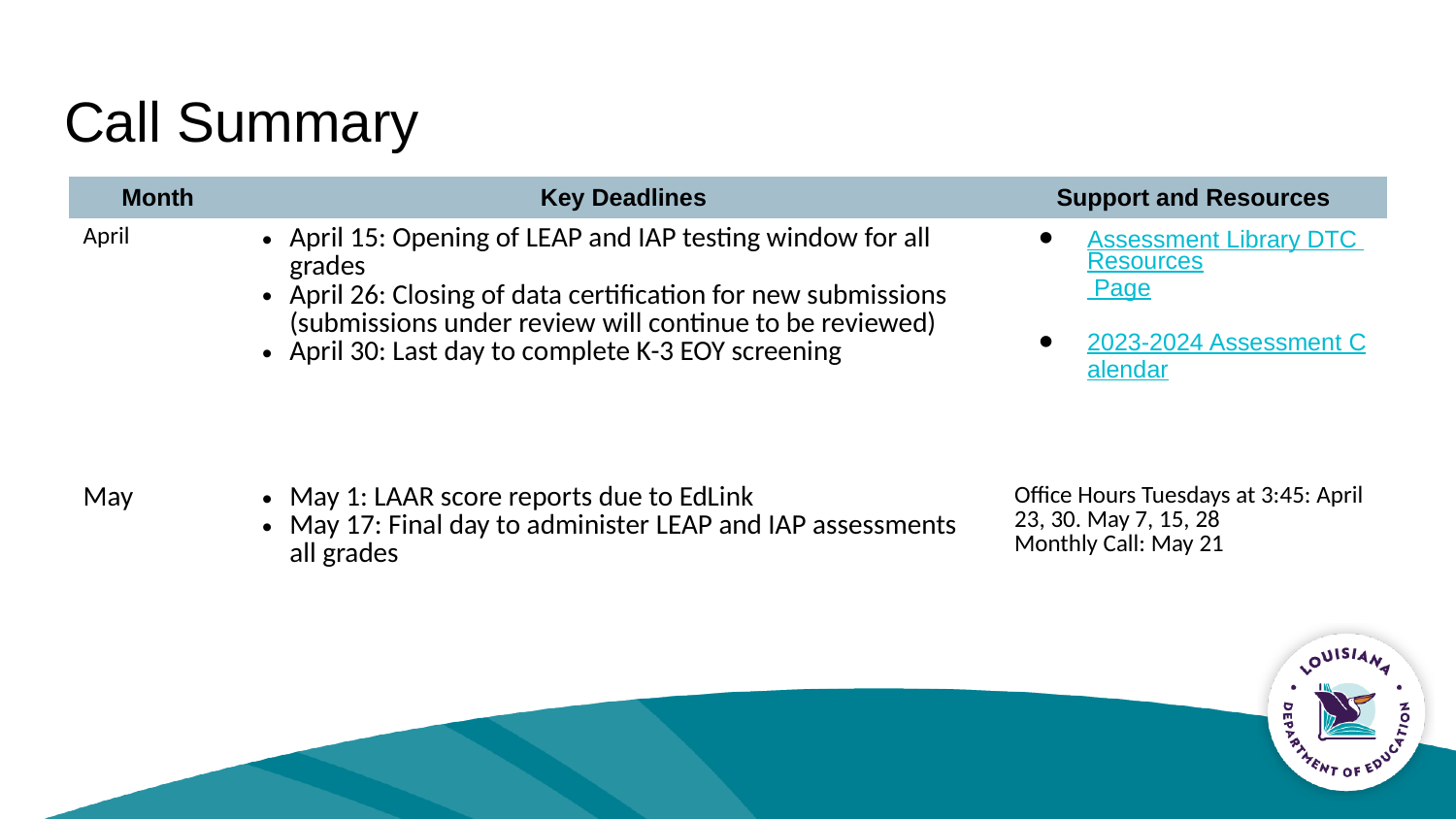

# Call Summary
| Month | Key Deadlines | Support and Resources |
| --- | --- | --- |
| April | April 15: Opening of LEAP and IAP testing window for all grades April 26: Closing of data certification for new submissions (submissions under review will continue to be reviewed) April 30: Last day to complete K-3 EOY screening | Assessment Library DTC Resources Page 2023-2024 Assessment Calendar |
| May | May 1: LAAR score reports due to EdLink May 17: Final day to administer LEAP and IAP assessments all grades | Office Hours Tuesdays at 3:45: April 23, 30. May 7, 15, 28 Monthly Call: May 21 |